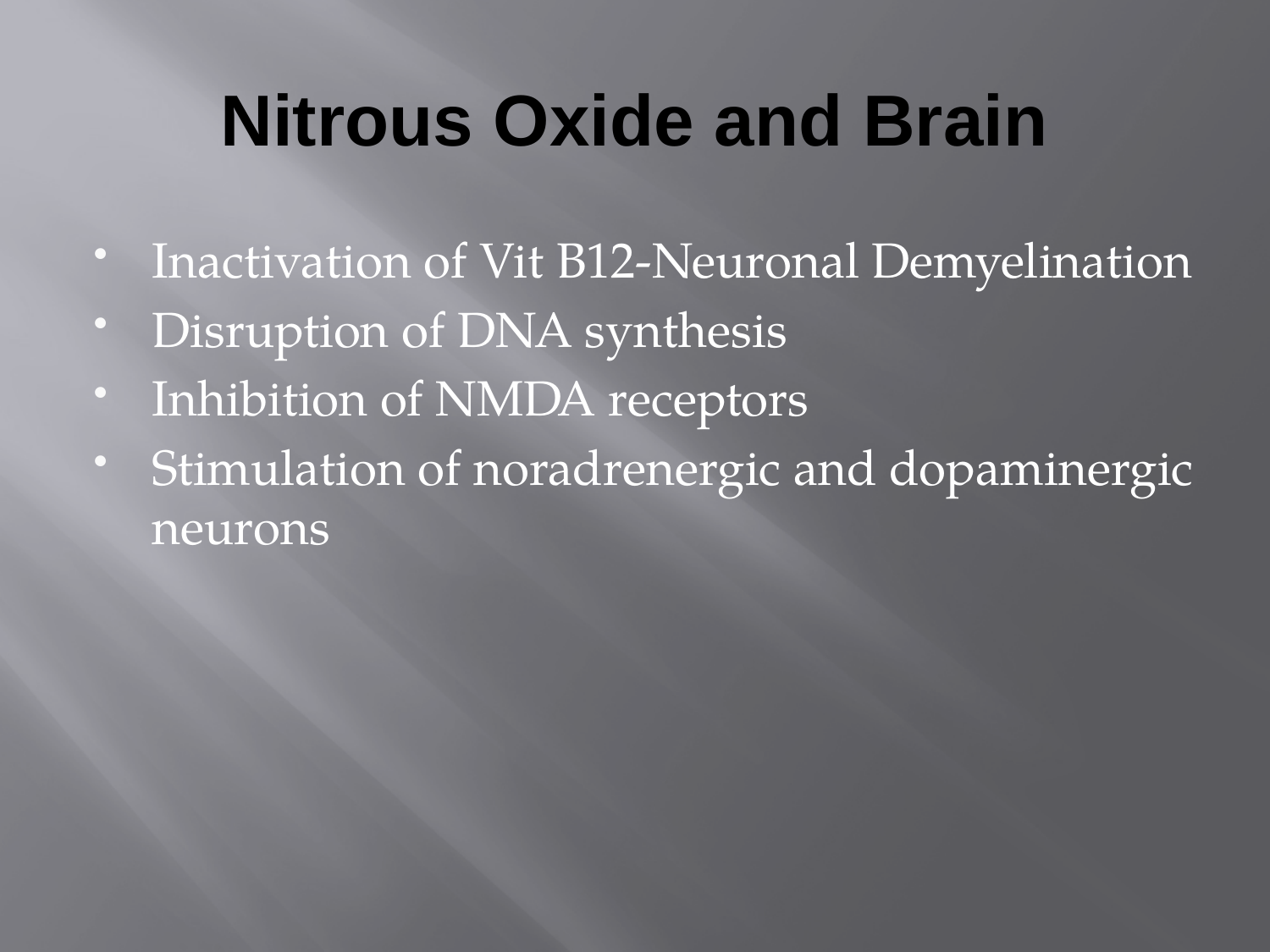

# Nitrous Oxide and Brain
Inactivation of Vit B12-Neuronal Demyelination
Disruption of DNA synthesis
Inhibition of NMDA receptors
Stimulation of noradrenergic and dopaminergic neurons